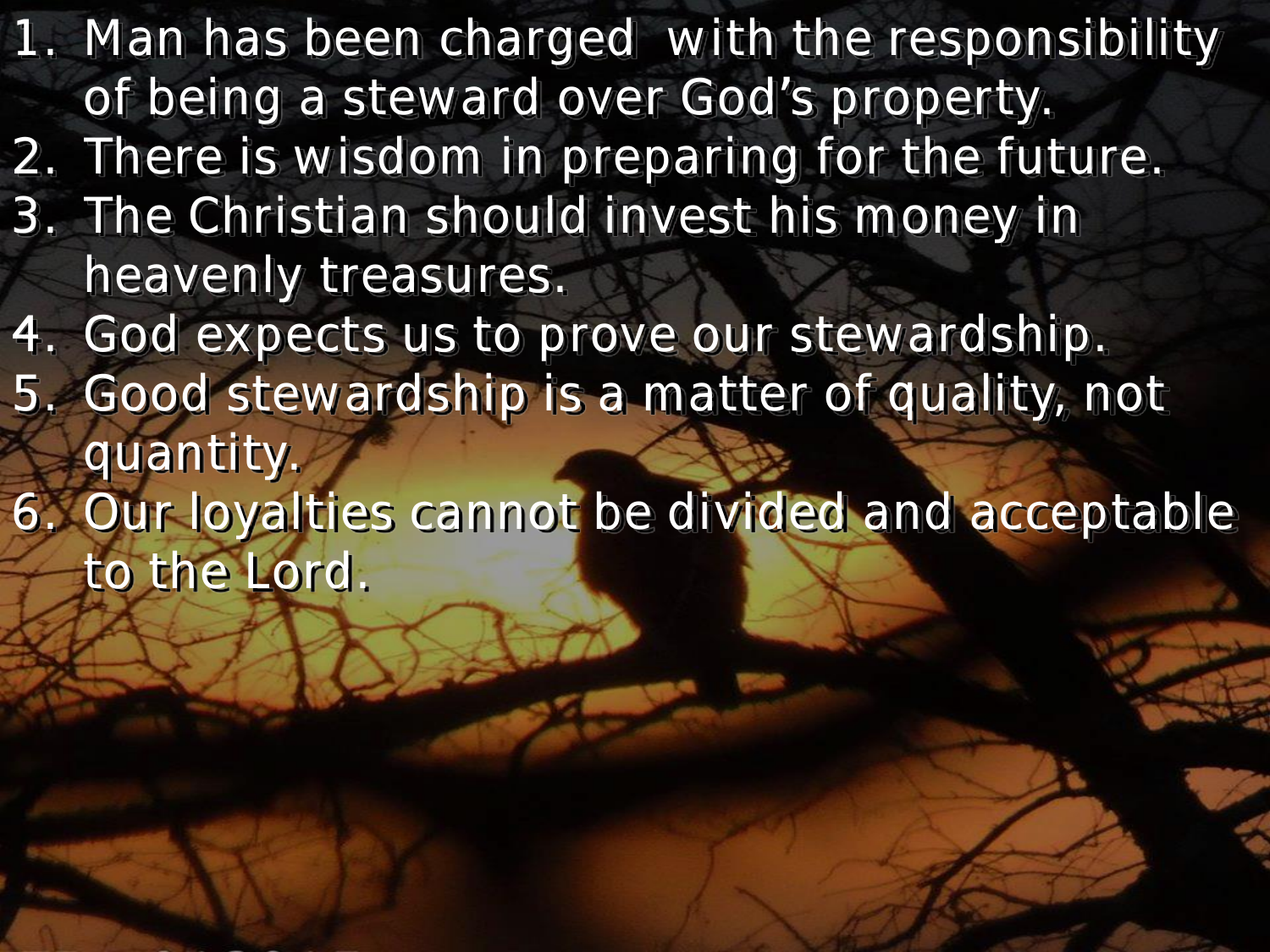

Man has been charged  with the responsibility of being a steward over God’s property.
There is wisdom in preparing for the future.
The Christian should invest his money in heavenly treasures.
God expects us to prove our stewardship.
Good stewardship is a matter of quality, not quantity.
Our loyalties cannot be divided and acceptable to the Lord.